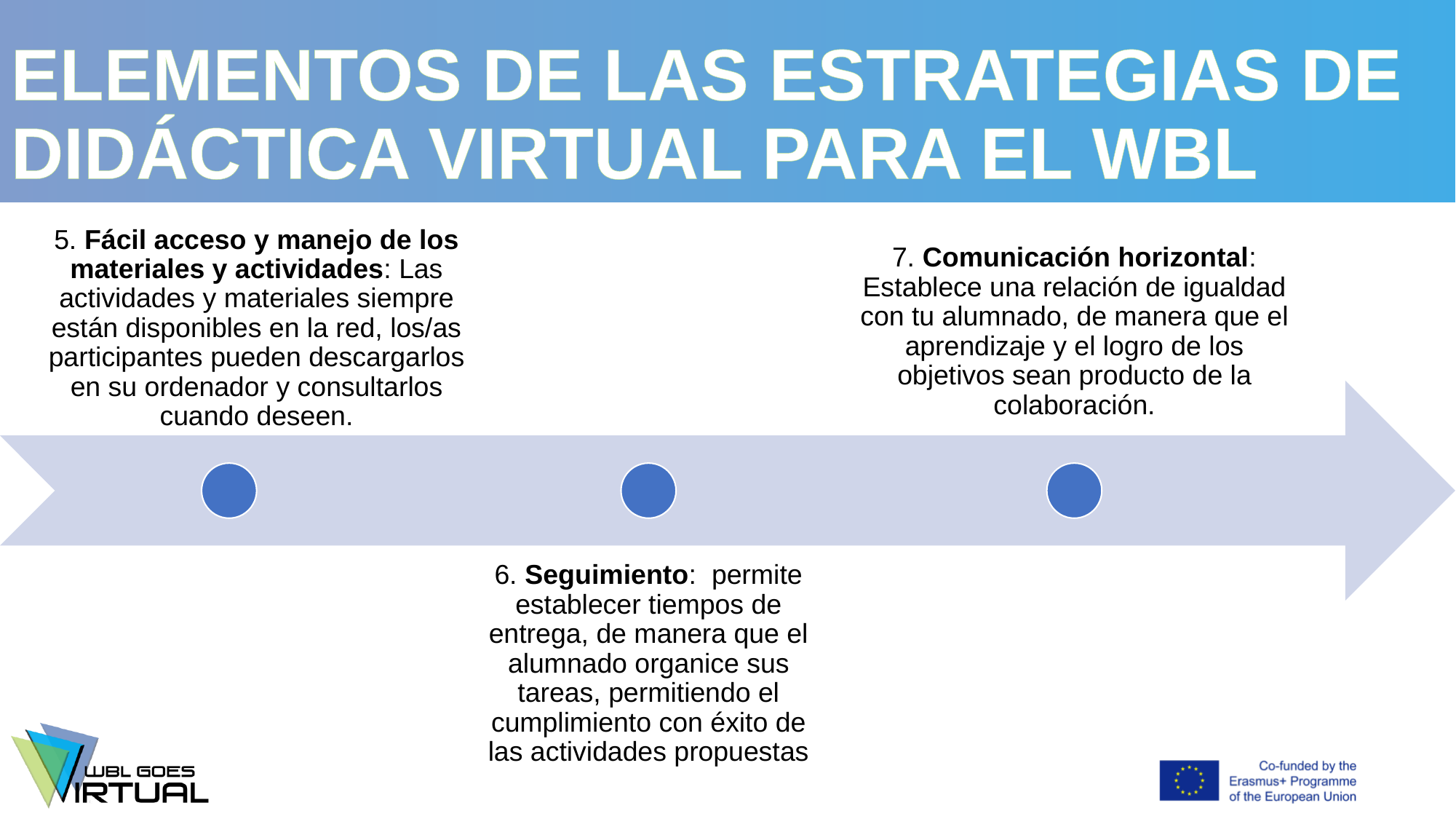

# ELEMENTOS DE LAS ESTRATEGIAS DE DIDÁCTICA VIRTUAL PARA EL WBL
7. Comunicación horizontal: Establece una relación de igualdad con tu alumnado, de manera que el aprendizaje y el logro de los objetivos sean producto de la colaboración.
5. Fácil acceso y manejo de los materiales y actividades: Las actividades y materiales siempre están disponibles en la red, los/as participantes pueden descargarlos en su ordenador y consultarlos cuando deseen.

6. Seguimiento:  permite establecer tiempos de entrega, de manera que el alumnado organice sus tareas, permitiendo el cumplimiento con éxito de las actividades propuestas